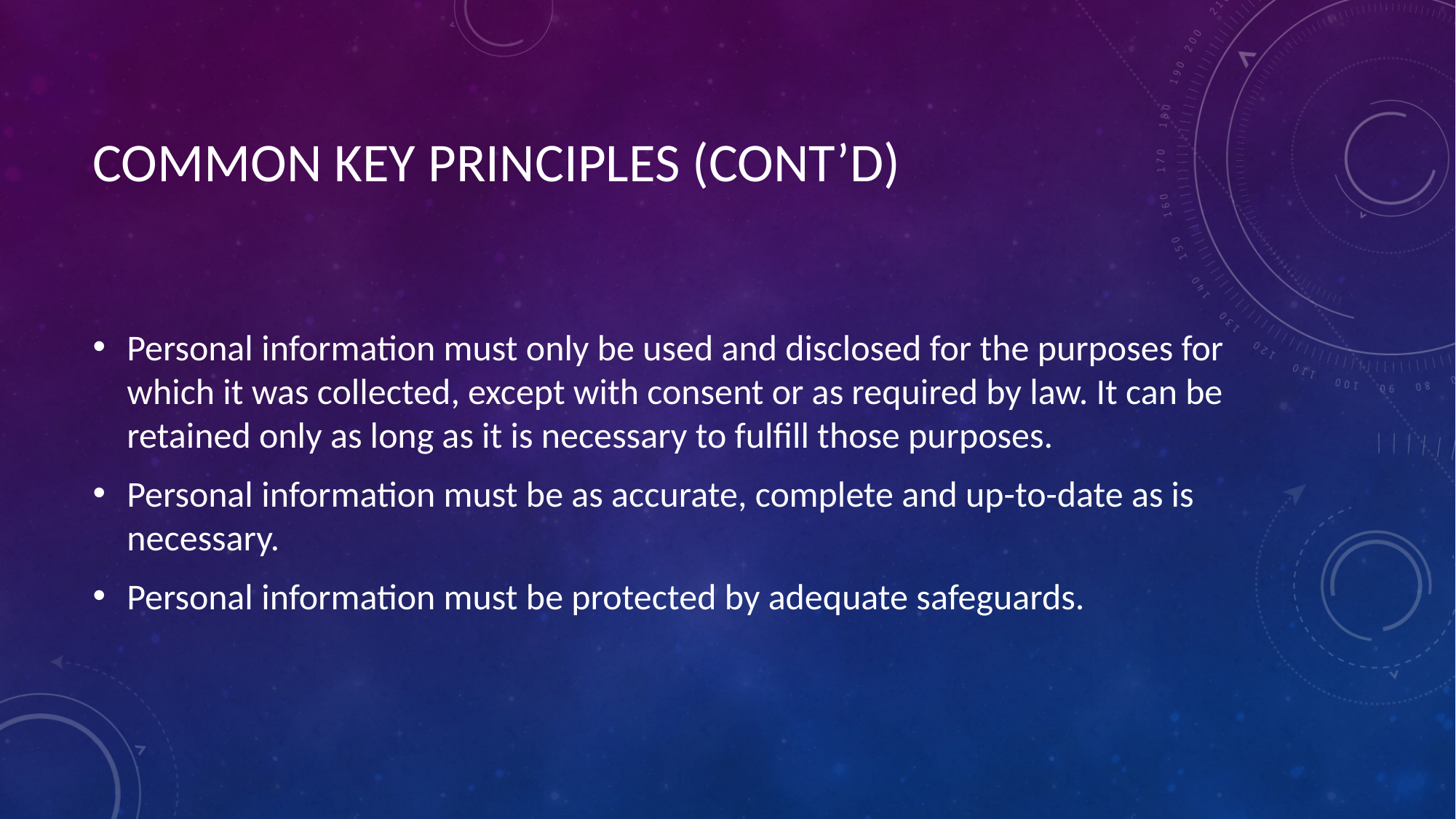

# Common Key Principles (cont’d)
Personal information must only be used and disclosed for the purposes for which it was collected, except with consent or as required by law. It can be retained only as long as it is necessary to fulfill those purposes.
Personal information must be as accurate, complete and up-to-date as is necessary.
Personal information must be protected by adequate safeguards.